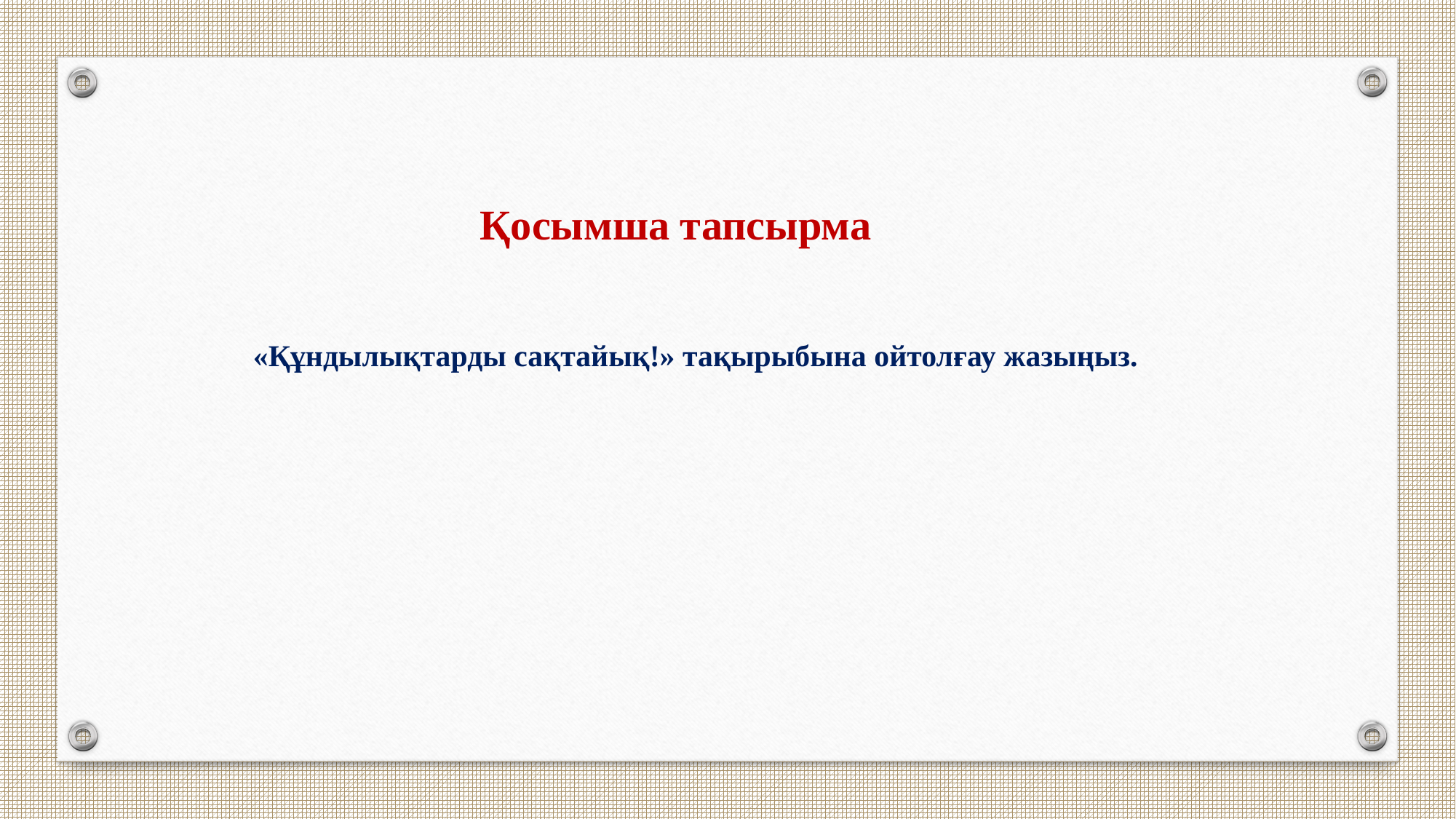

Қосымша тапсырма
«Құндылықтарды сақтайық!» тақырыбына ойтолғау жазыңыз.